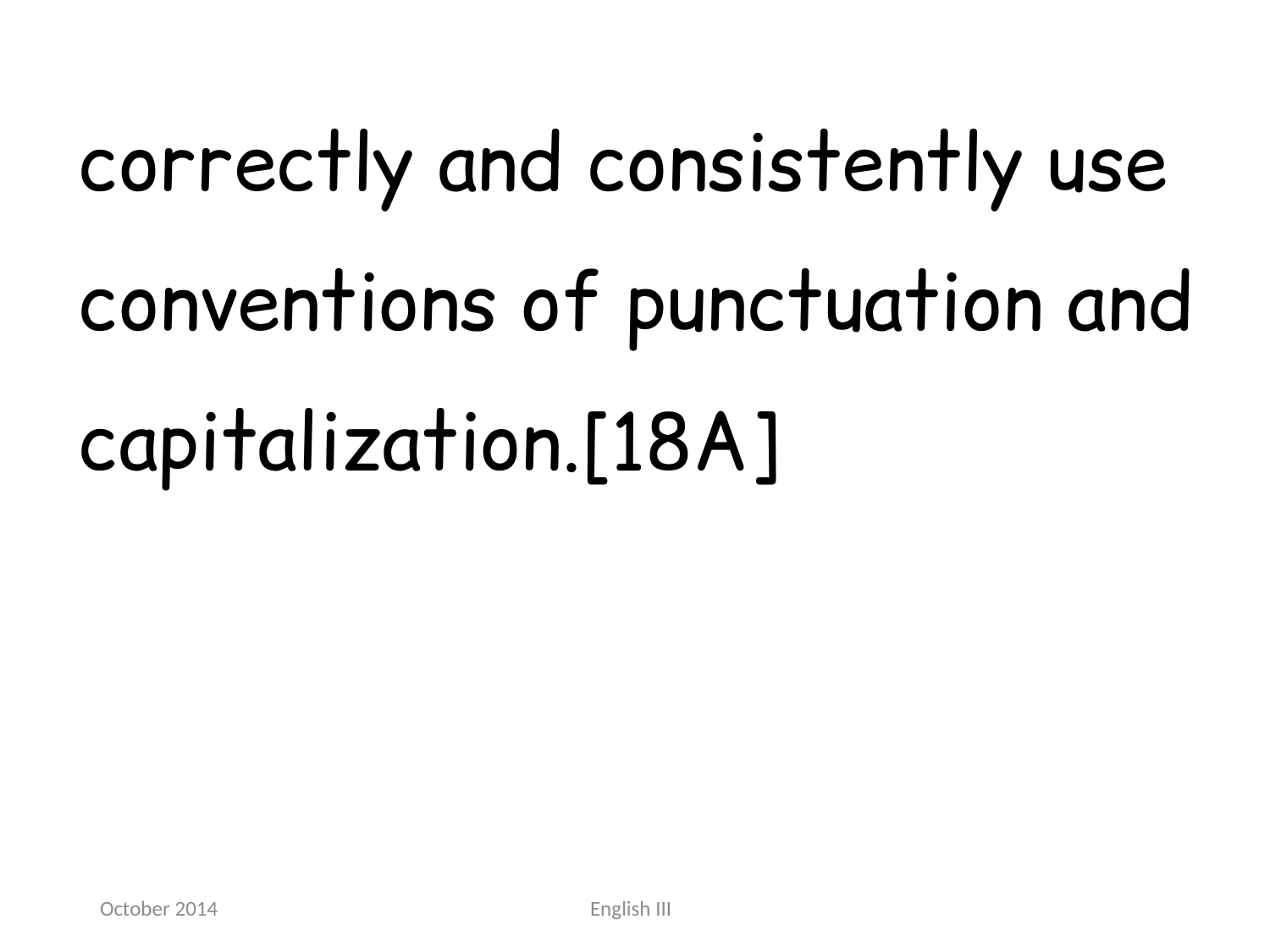

correctly and consistently use conventions of punctuation and capitalization.[18A]
October 2014
English III